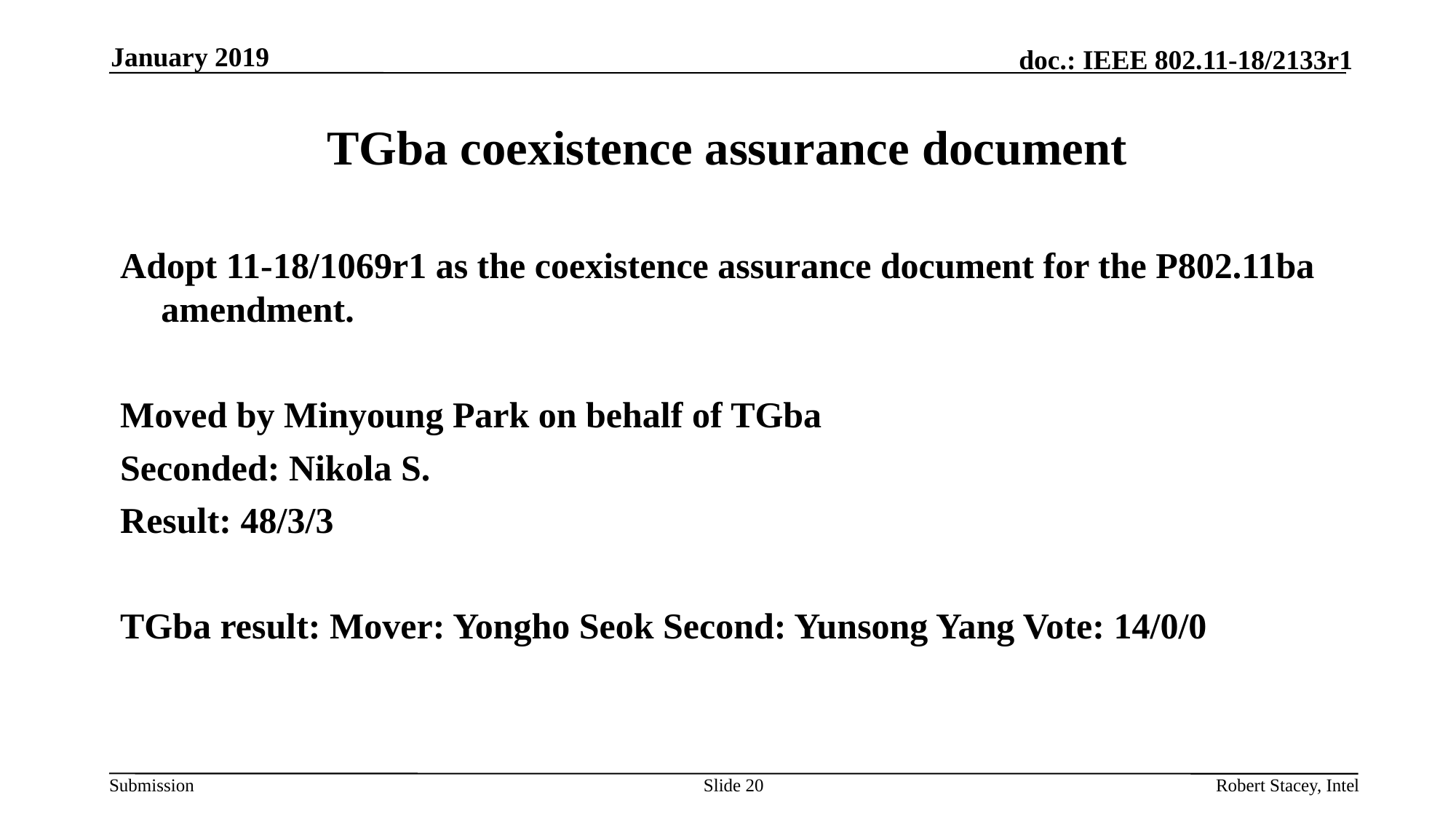

January 2019
# TGba coexistence assurance document
Adopt 11-18/1069r1 as the coexistence assurance document for the P802.11ba amendment.

Moved by Minyoung Park on behalf of TGba
Seconded: Nikola S.
Result: 48/3/3

TGba result: Mover: Yongho Seok Second: Yunsong Yang Vote: 14/0/0
Slide 20
Robert Stacey, Intel